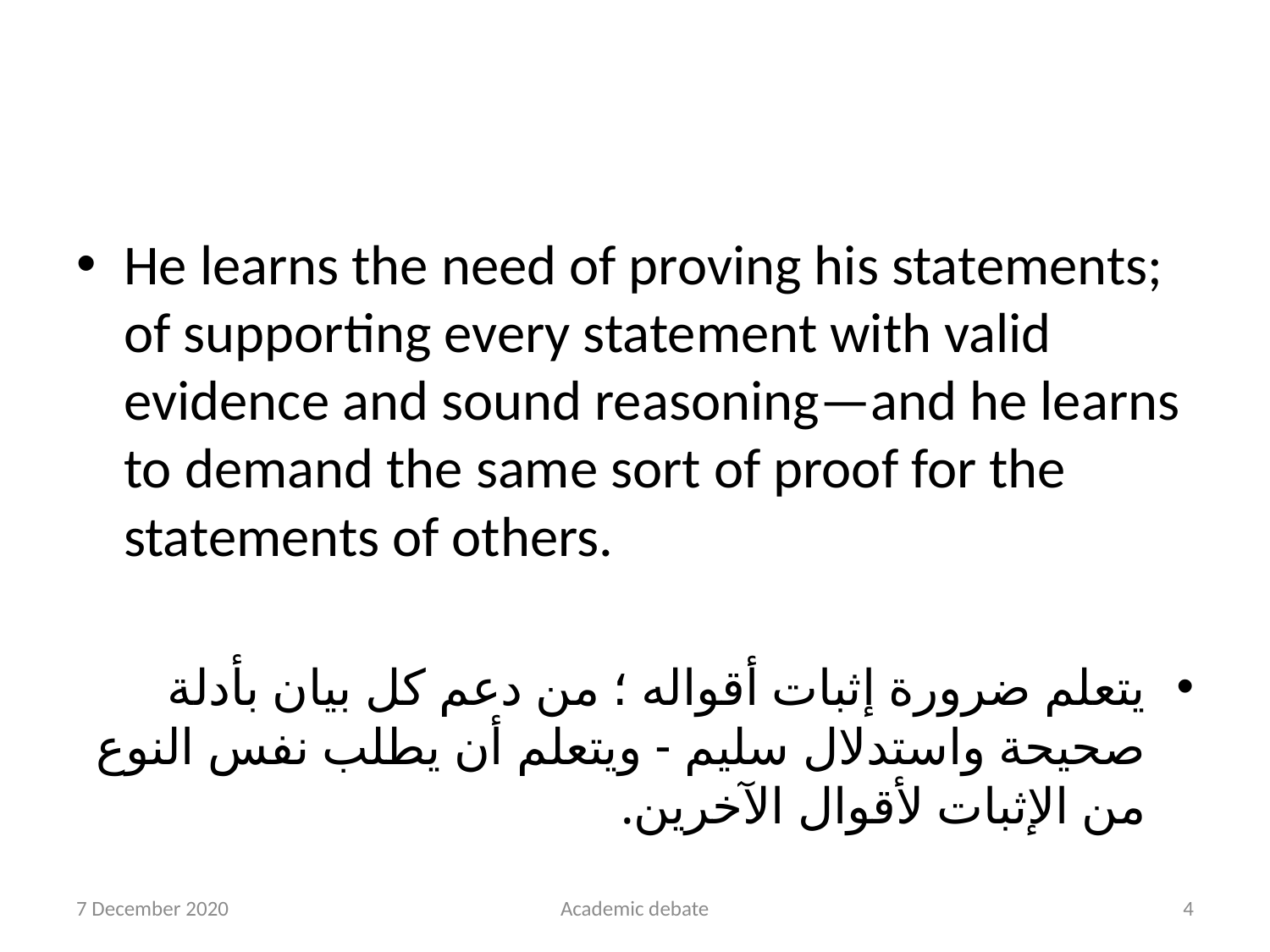

#
He learns the need of proving his statements; of supporting every statement with valid evidence and sound reasoning—and he learns to demand the same sort of proof for the statements of others.

يتعلم ضرورة إثبات أقواله ؛ من دعم كل بيان بأدلة صحيحة واستدلال سليم - ويتعلم أن يطلب نفس النوع من الإثبات لأقوال الآخرين.

7 December 2020
Academic debate
4